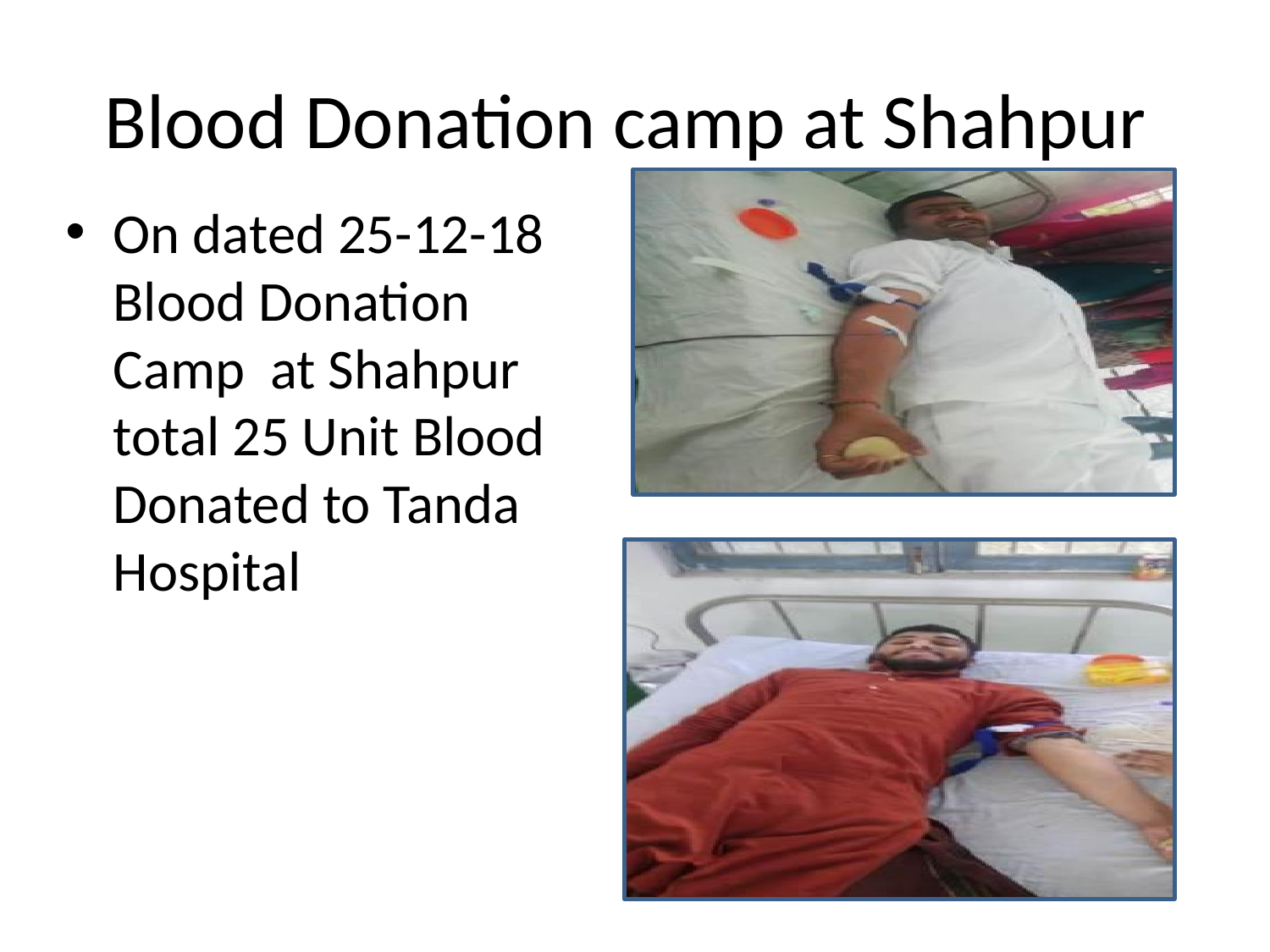

# Blood Donation camp at Shahpur

On dated 25-12-18 Blood Donation Camp  at Shahpur total 25 Unit Blood Donated to Tanda Hospital